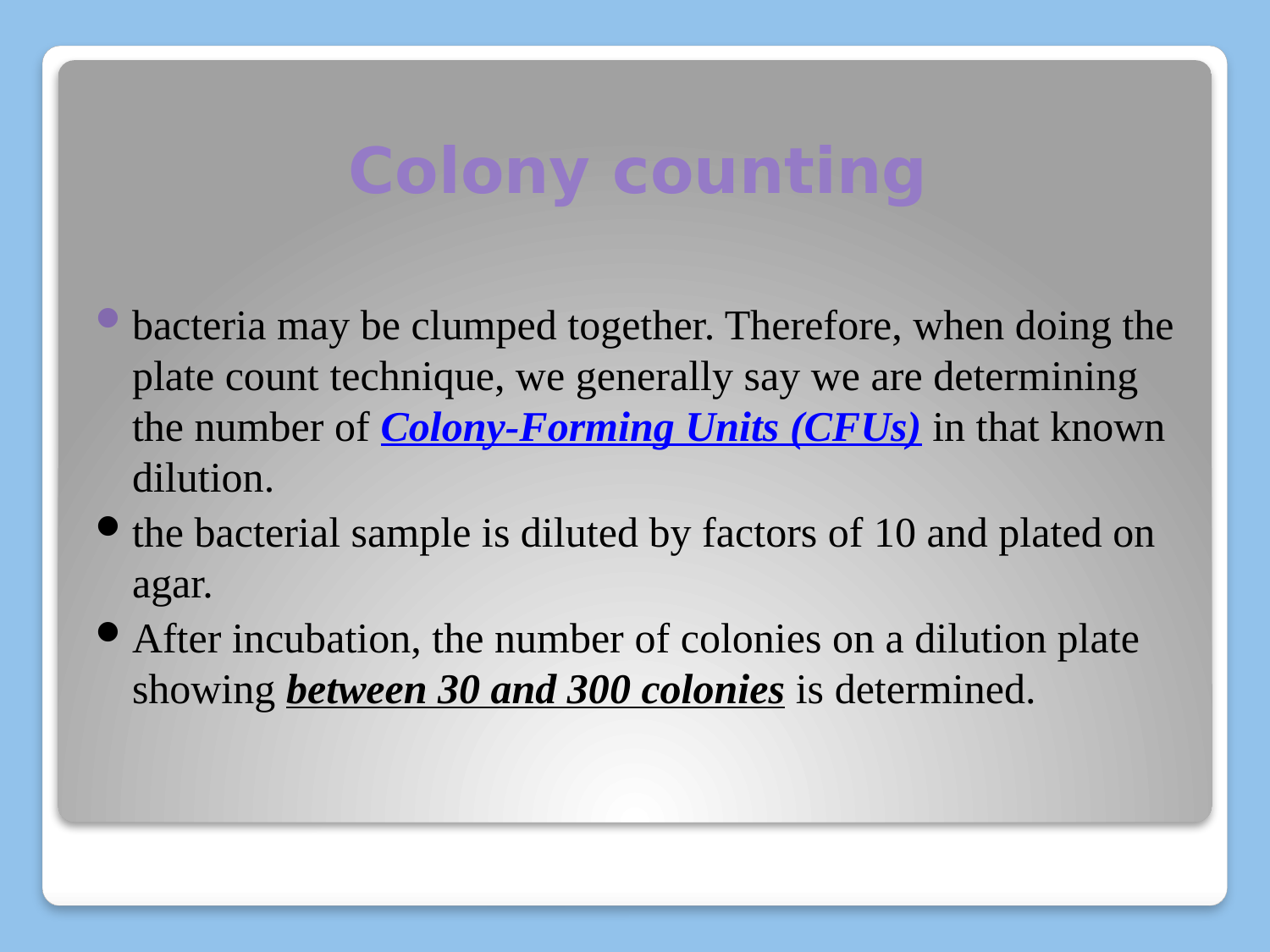

# Colony counting
bacteria may be clumped together. Therefore, when doing the plate count technique, we generally say we are determining the number of Colony-Forming Units (CFUs) in that known dilution.
the bacterial sample is diluted by factors of 10 and plated on agar.
After incubation, the number of colonies on a dilution plate showing between 30 and 300 colonies is determined.